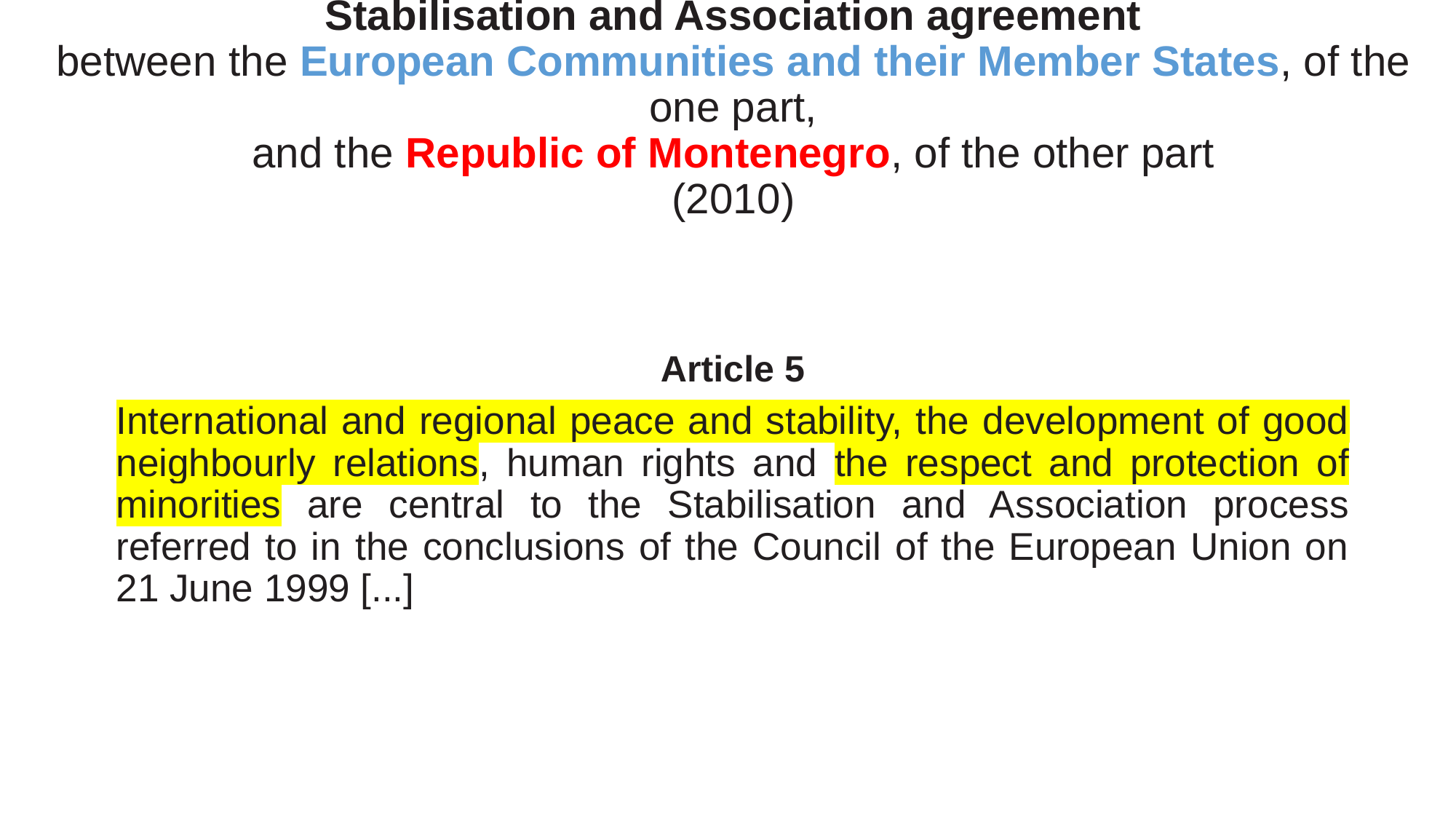

# Stabilisation and Association agreement between the European Communities and their Member States, of the one part, and the Republic of Montenegro, of the other part (2010)
Article 5
International and regional peace and stability, the development of good neighbourly relations, human rights and the respect and protection of minorities are central to the Stabilisation and Association process referred to in the conclusions of the Council of the European Union on 21 June 1999 [...]